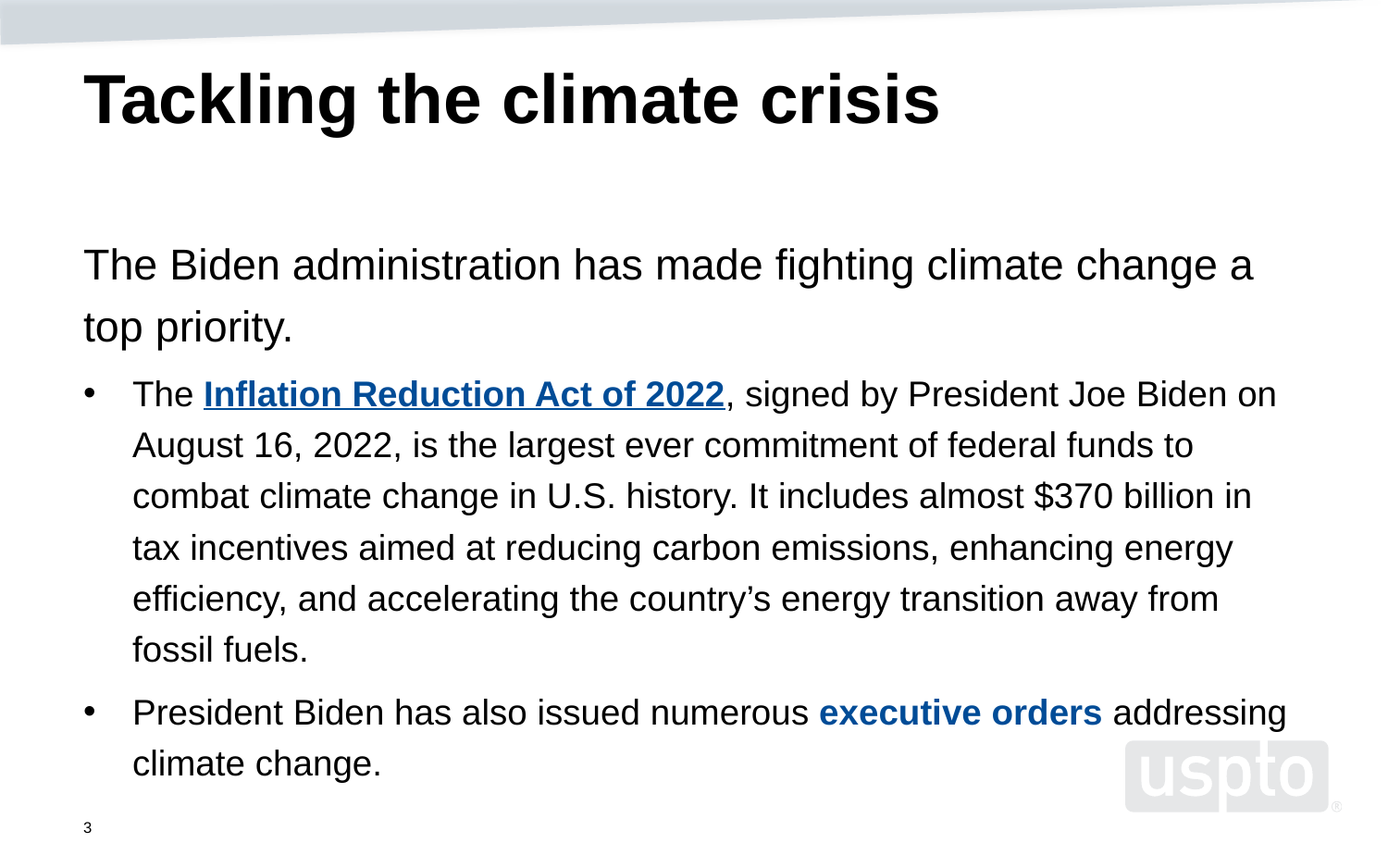

# Tackling the climate crisis
The Biden administration has made fighting climate change a top priority.
The Inflation Reduction Act of 2022, signed by President Joe Biden on August 16, 2022, is the largest ever commitment of federal funds to combat climate change in U.S. history. It includes almost $370 billion in tax incentives aimed at reducing carbon emissions, enhancing energy efficiency, and accelerating the country’s energy transition away from fossil fuels.
President Biden has also issued numerous executive orders addressing climate change.

3